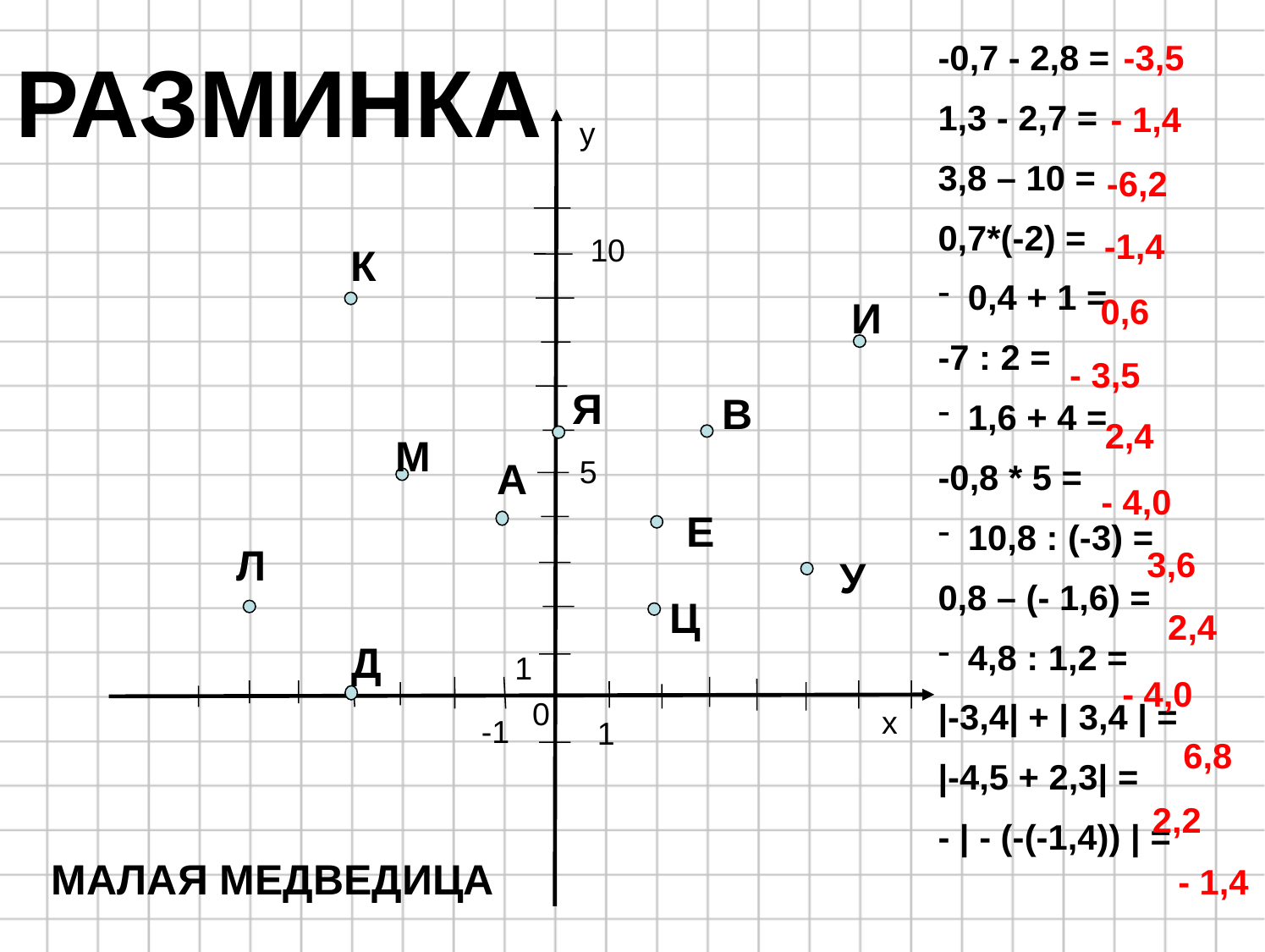

-0,7 - 2,8 =
1,3 - 2,7 =
3,8 – 10 =
0,7*(-2) =
0,4 + 1 =
-7 : 2 =
1,6 + 4 =
-0,8 * 5 =
10,8 : (-3) =
0,8 – (- 1,6) =
4,8 : 1,2 =
|-3,4| + | 3,4 | =
|-4,5 + 2,3| =
- | - (-(-1,4)) | =
-3,5
Разминка
- 1,4
y

-6,2

-1,4
10
К

0,6
И

- 3,5
Я
В

2,4
М

А
5

- 4,0
Е

Л
3,6
У

Ц
2,4

Д
1

- 4,0

0

x
-1
1
6,8

2,2
МАЛАЯ МЕДВЕДИЦА
- 1,4